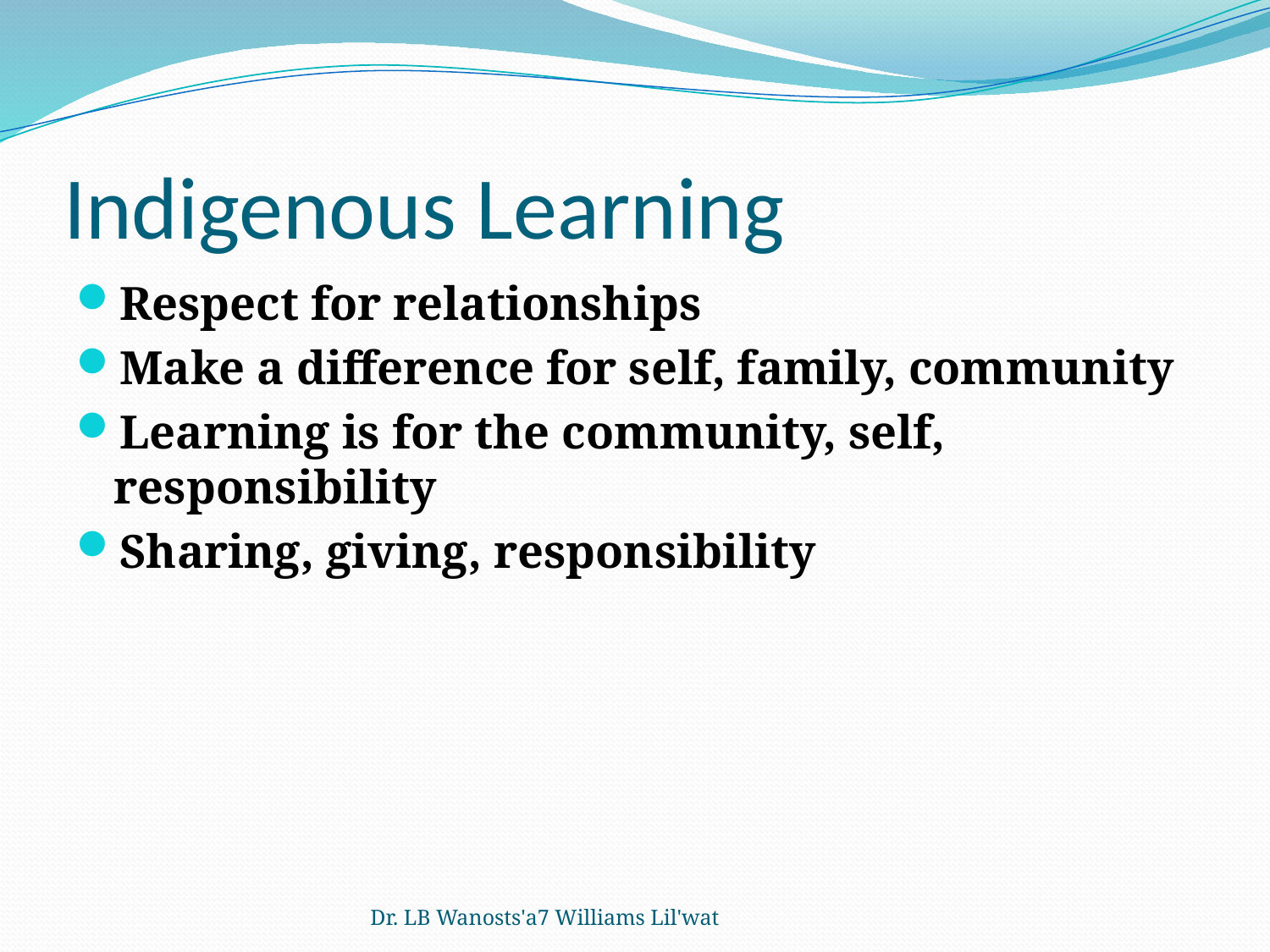

# Indigenous Learning
Respect for relationships
Make a difference for self, family, community
Learning is for the community, self, responsibility
Sharing, giving, responsibility

Dr. LB Wanosts'a7 Williams Lil'wat